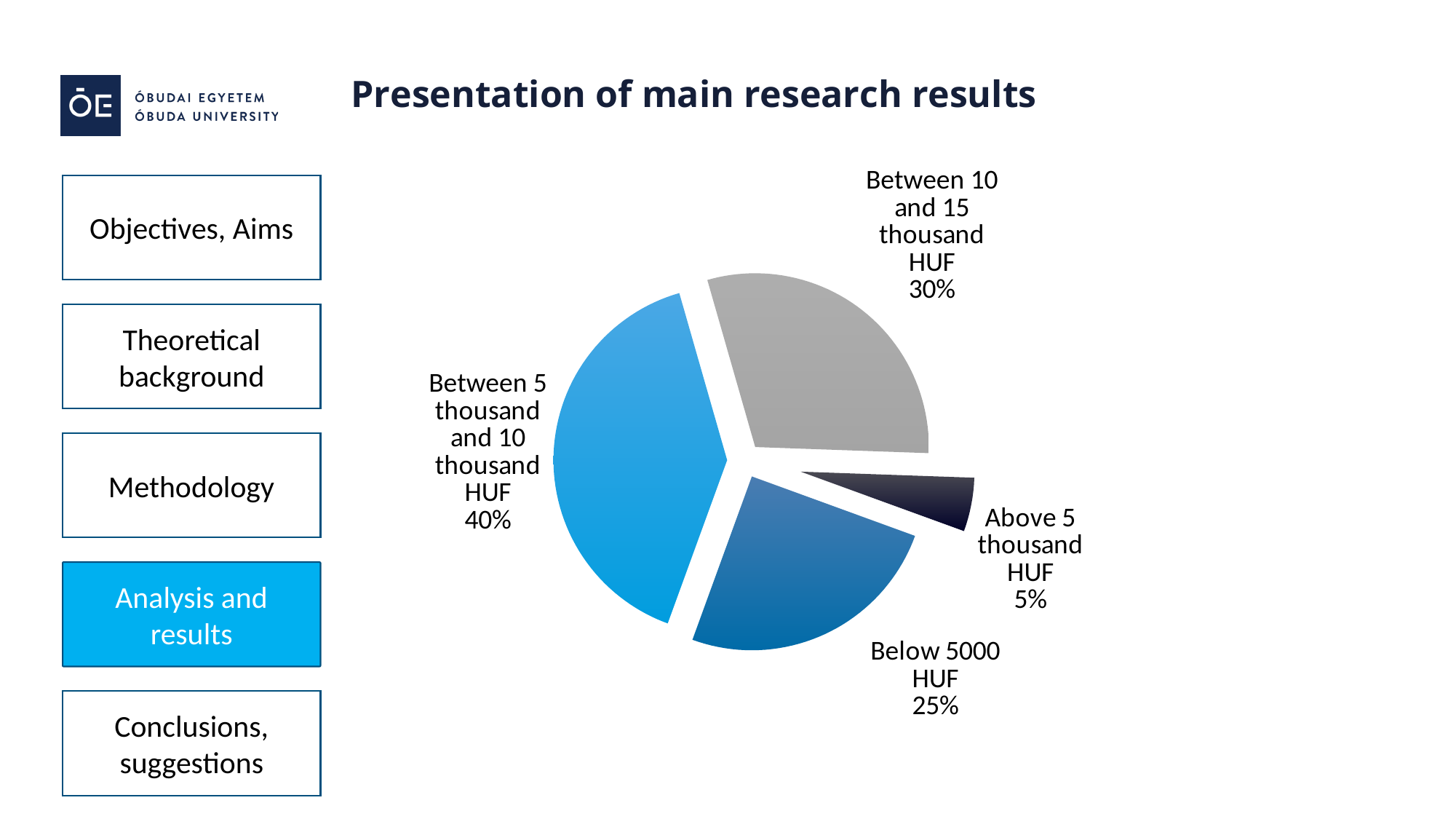

Presentation of main research results

### Chart

| Category |  |
|---|---|
| 5 ezer forint alatt | 25.0 |
| 5 és 10 ezer forint között | 40.0 |
| 10 és 15 ezer forint között | 30.0 |
| 20 ezer forint felett | 5.0 |
Objectives, Aims
Theoretical background
Methodology
Analysis and results
Conclusions, suggestions
Source: own edit